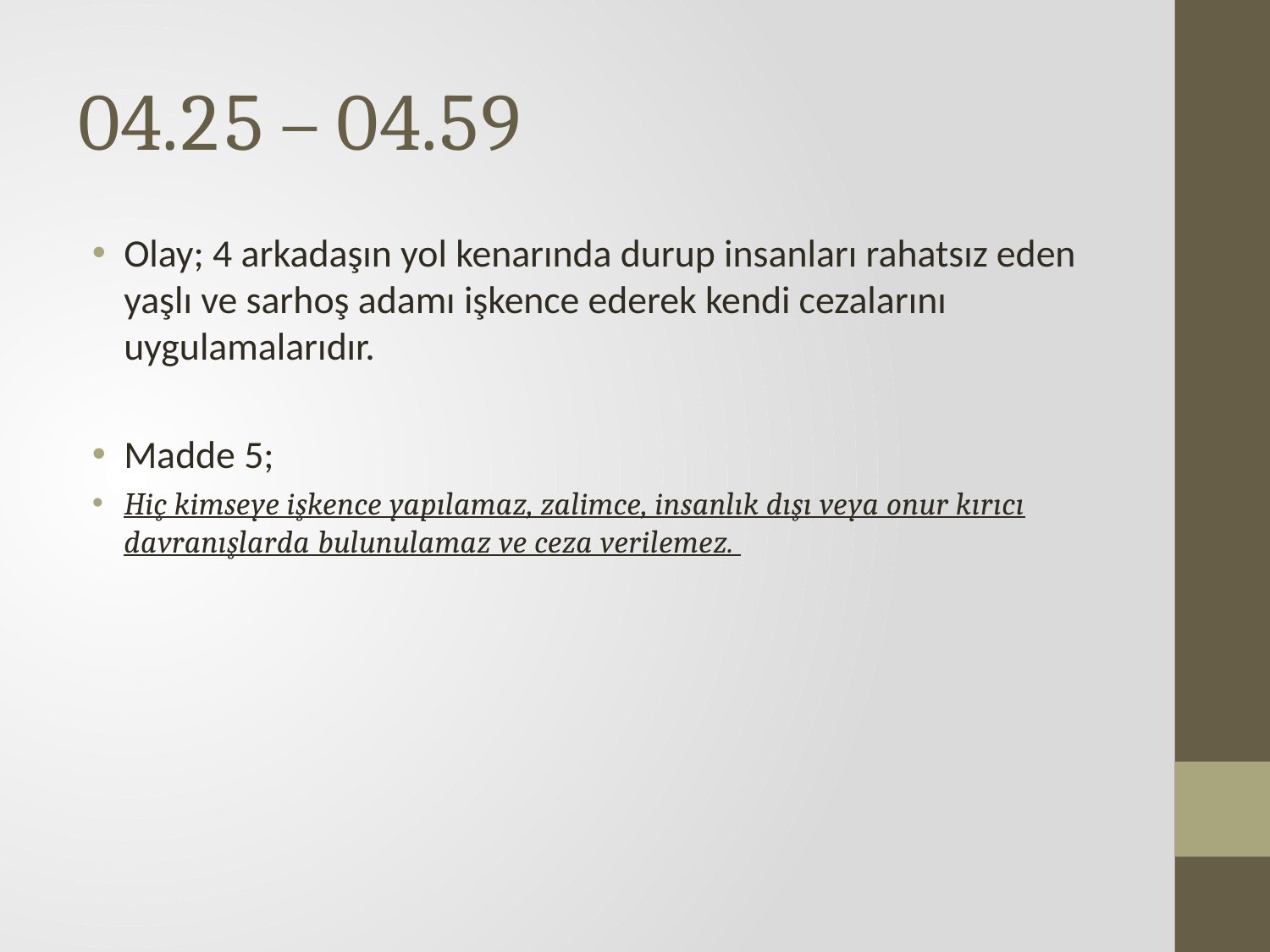

# 04.25 – 04.59
Olay; 4 arkadaşın yol kenarında durup insanları rahatsız eden yaşlı ve sarhoş adamı işkence ederek kendi cezalarını uygulamalarıdır.

Madde 5;
Hiç kimseye işkence yapılamaz, zalimce, insanlık dışı veya onur kırıcı davranışlarda bulunulamaz ve ceza verilemez.